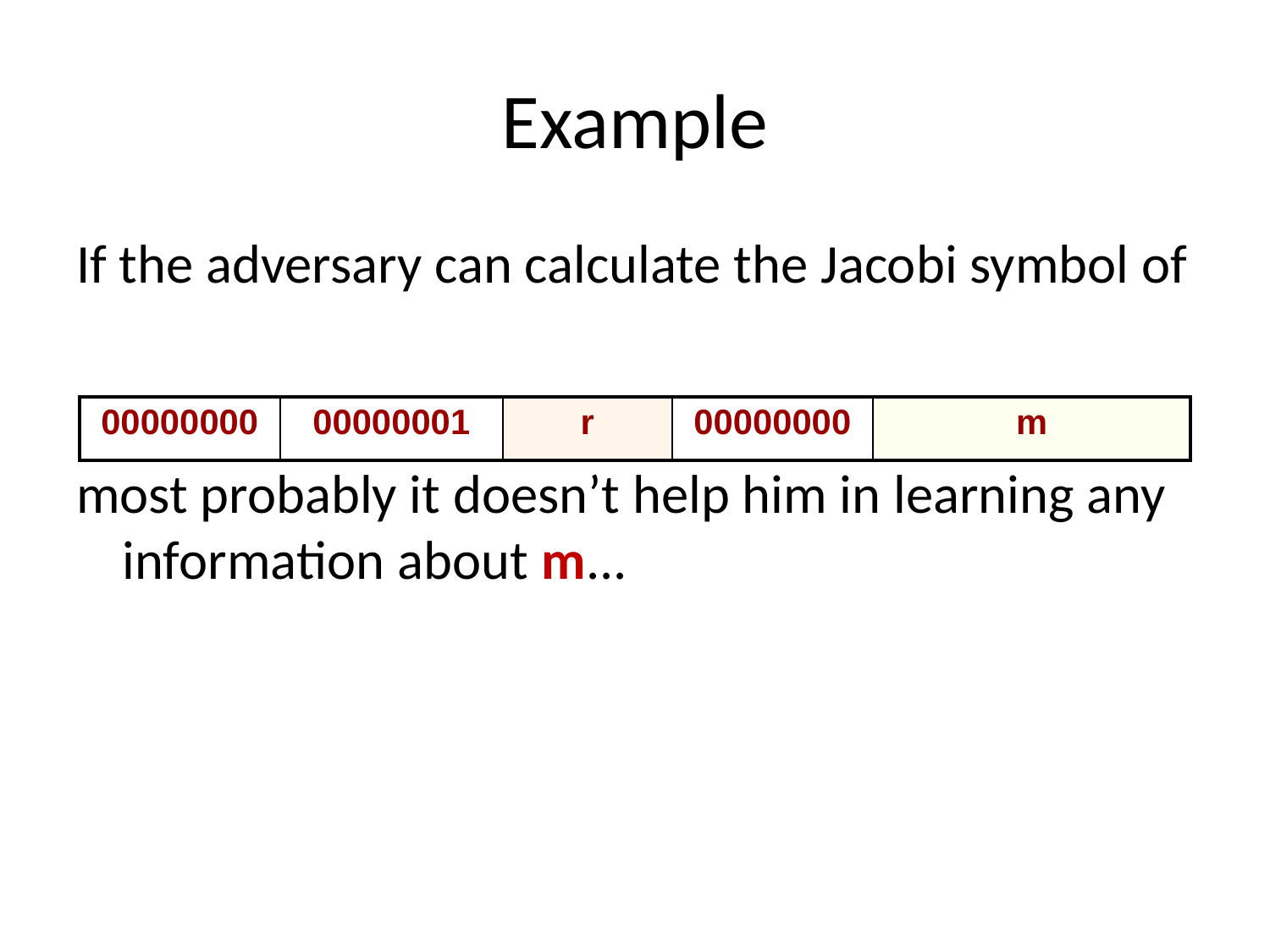

# Example
If the adversary can calculate the Jacobi symbol of

most probably it doesn’t help him in learning any information about m...
| 00000000 | 00000001 | r | 00000000 | m |
| --- | --- | --- | --- | --- |